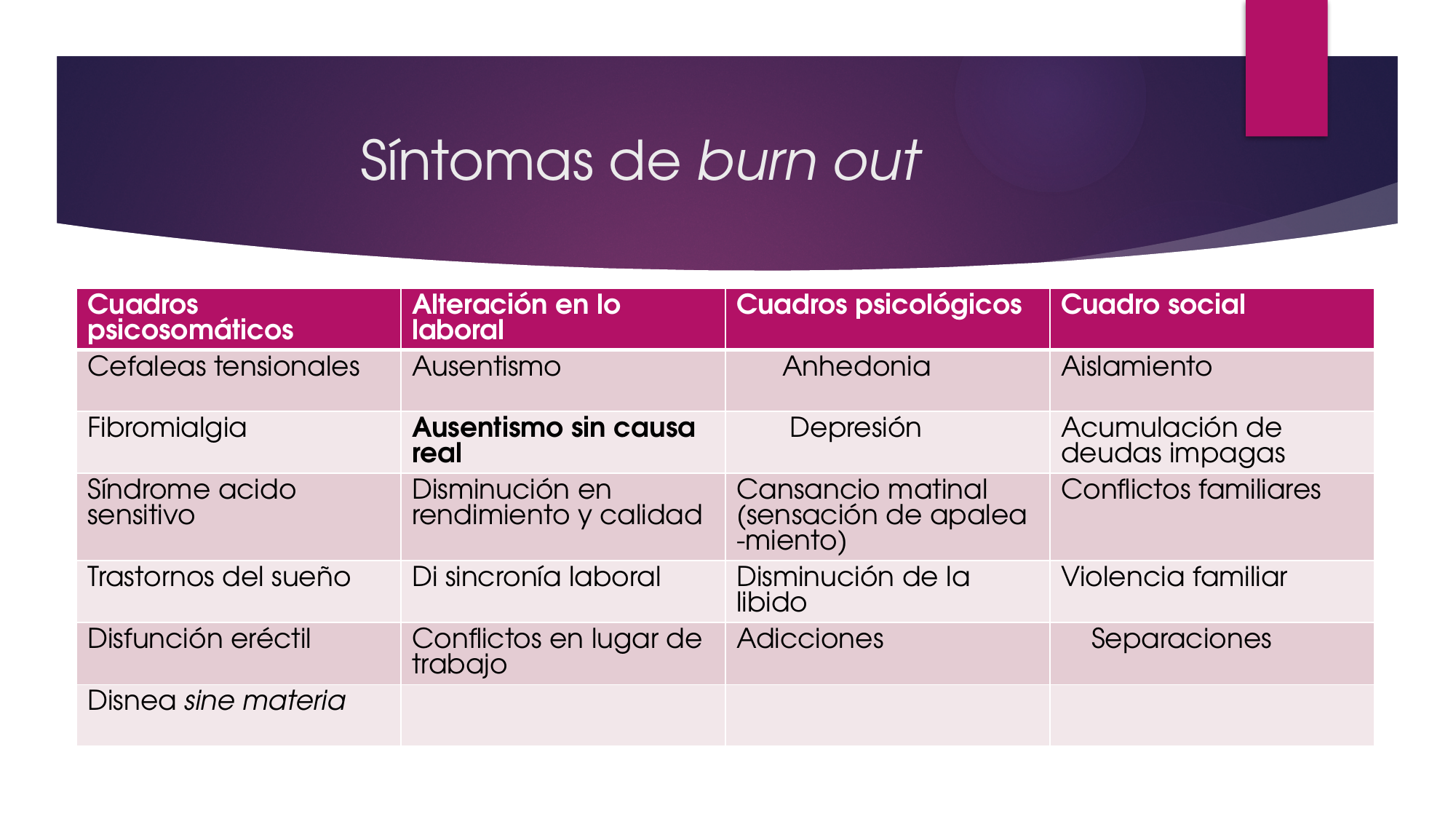

# Síntomas de burn out
| Cuadros psicosomáticos | Alteración en lo laboral | Cuadros psicológicos | Cuadro social |
| --- | --- | --- | --- |
| Cefaleas tensionales | Ausentismo | Anhedonia | Aislamiento |
| Fibromialgia | Ausentismo sin causa real | Depresión | Acumulación de deudas impagas |
| Síndrome acido sensitivo | Disminución en rendimiento y calidad | Cansancio matinal (sensación de apalea -miento) | Conflictos familiares |
| Trastornos del sueño | Di sincronía laboral | Disminución de la libido | Violencia familiar |
| Disfunción eréctil | Conflictos en lugar de trabajo | Adicciones | Separaciones |
| Disnea sine materia |  |  |  |